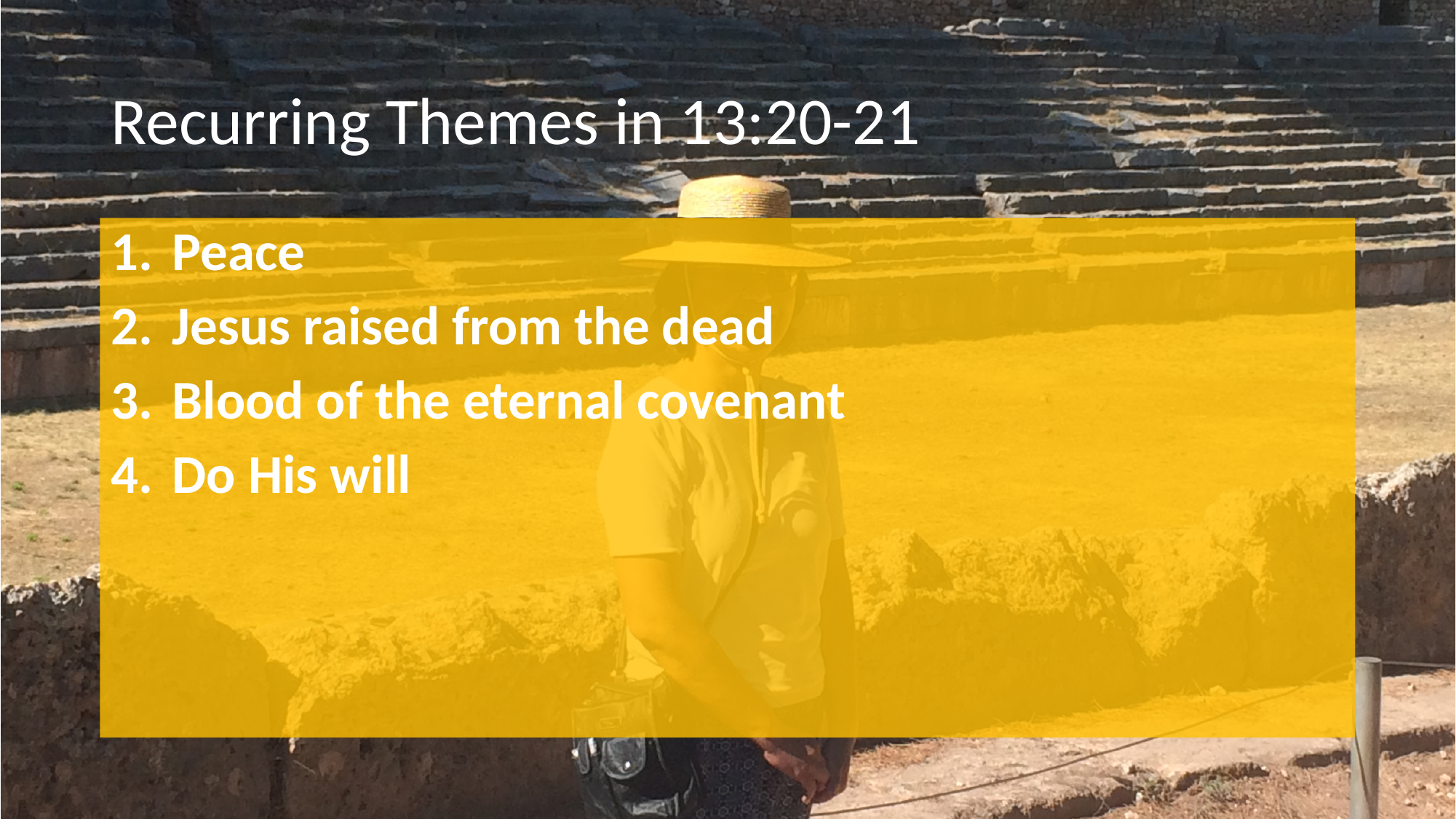

# Recurring Themes in 13:20-21
Peace
Jesus raised from the dead
Blood of the eternal covenant
Do His will